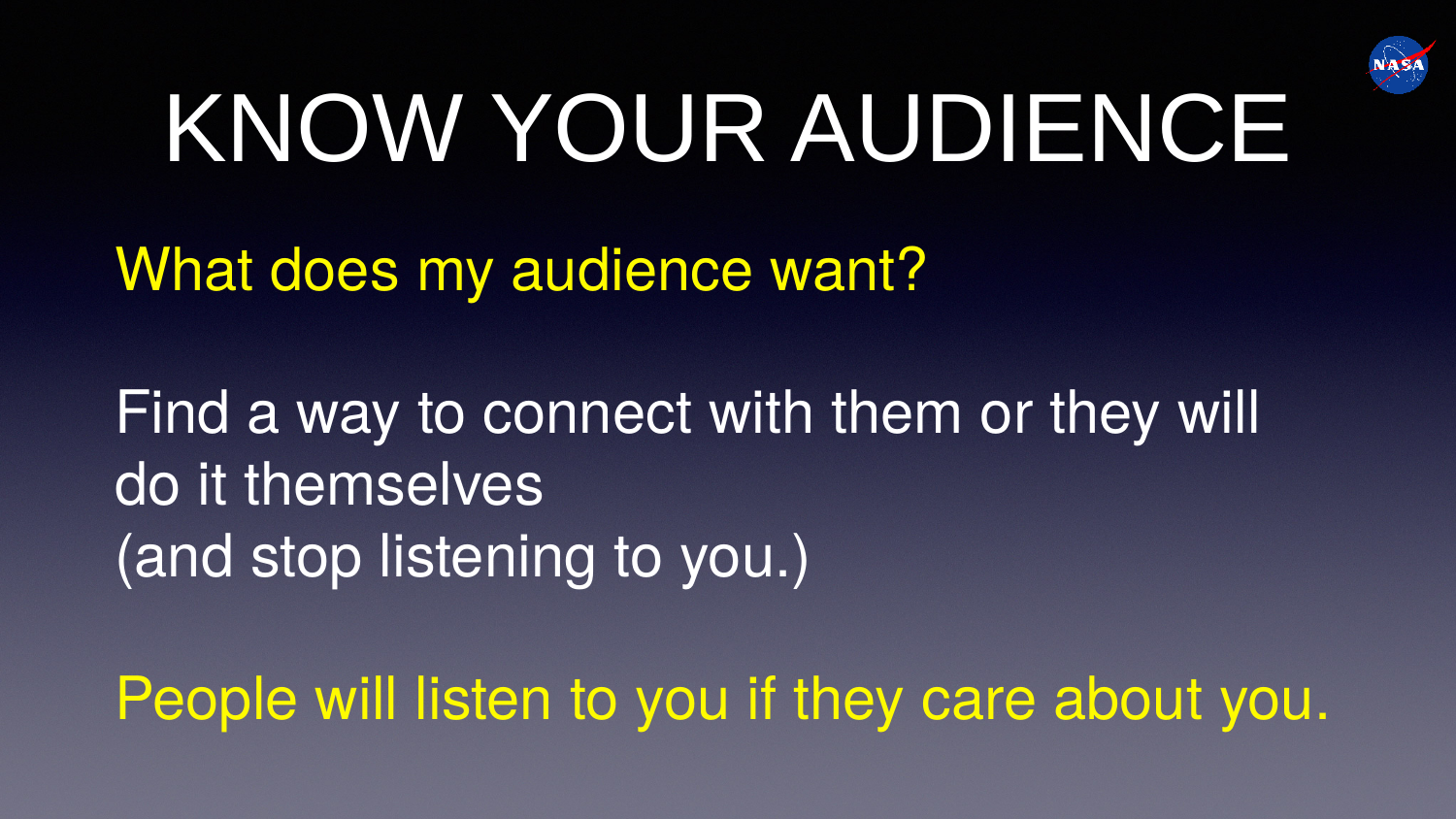

# KNOW YOUR AUDIENCE
What does my audience want?

Find a way to connect with them or they will do it themselves
(and stop listening to you.)

People will listen to you if they care about you.